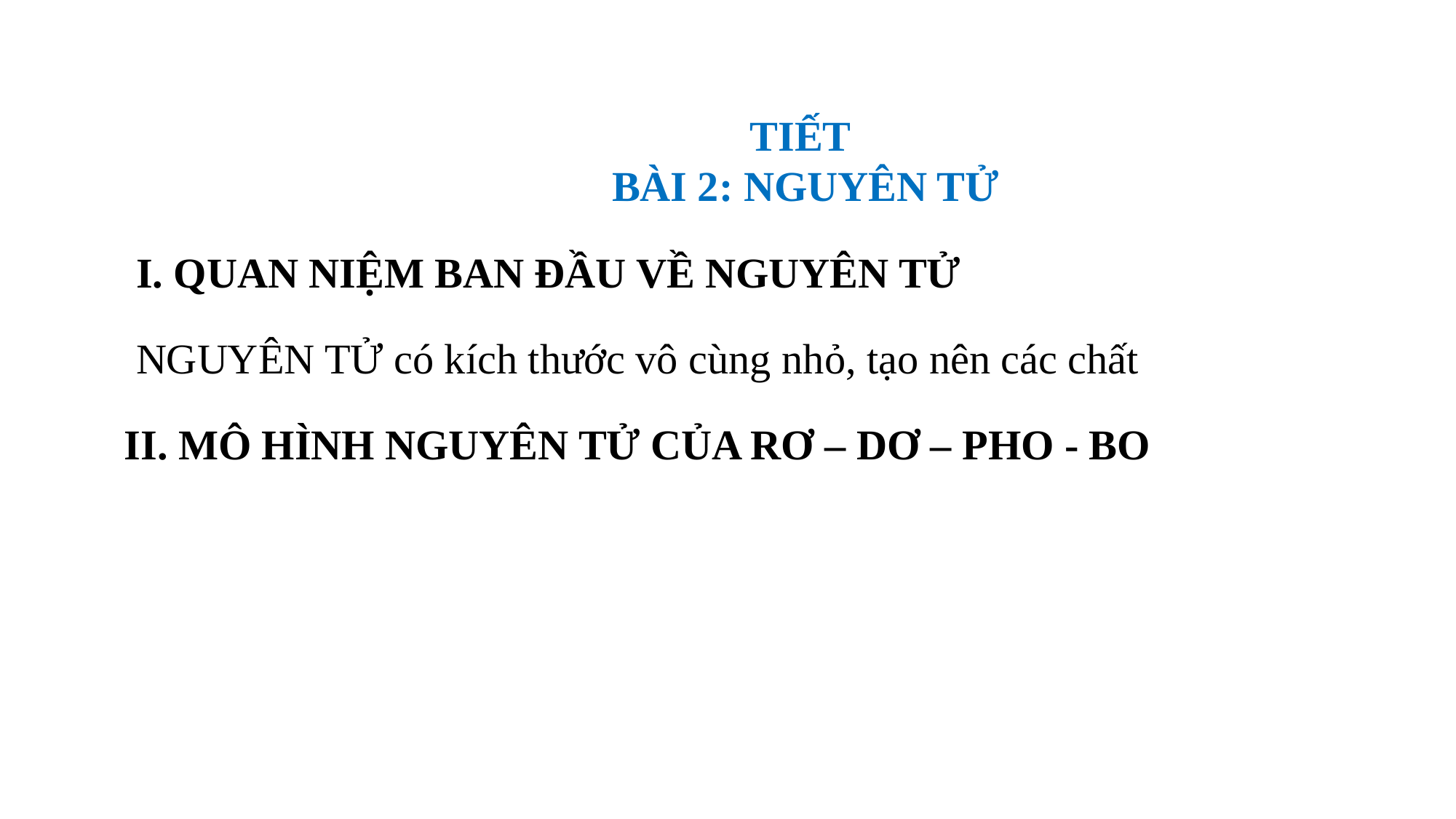

TIẾT
BÀI 2: NGUYÊN TỬ
I. QUAN NIỆM BAN ĐẦU VỀ NGUYÊN TỬ
NGUYÊN TỬ có kích thước vô cùng nhỏ, tạo nên các chất
II. MÔ HÌNH NGUYÊN TỬ CỦA RƠ – DƠ – PHO - BO